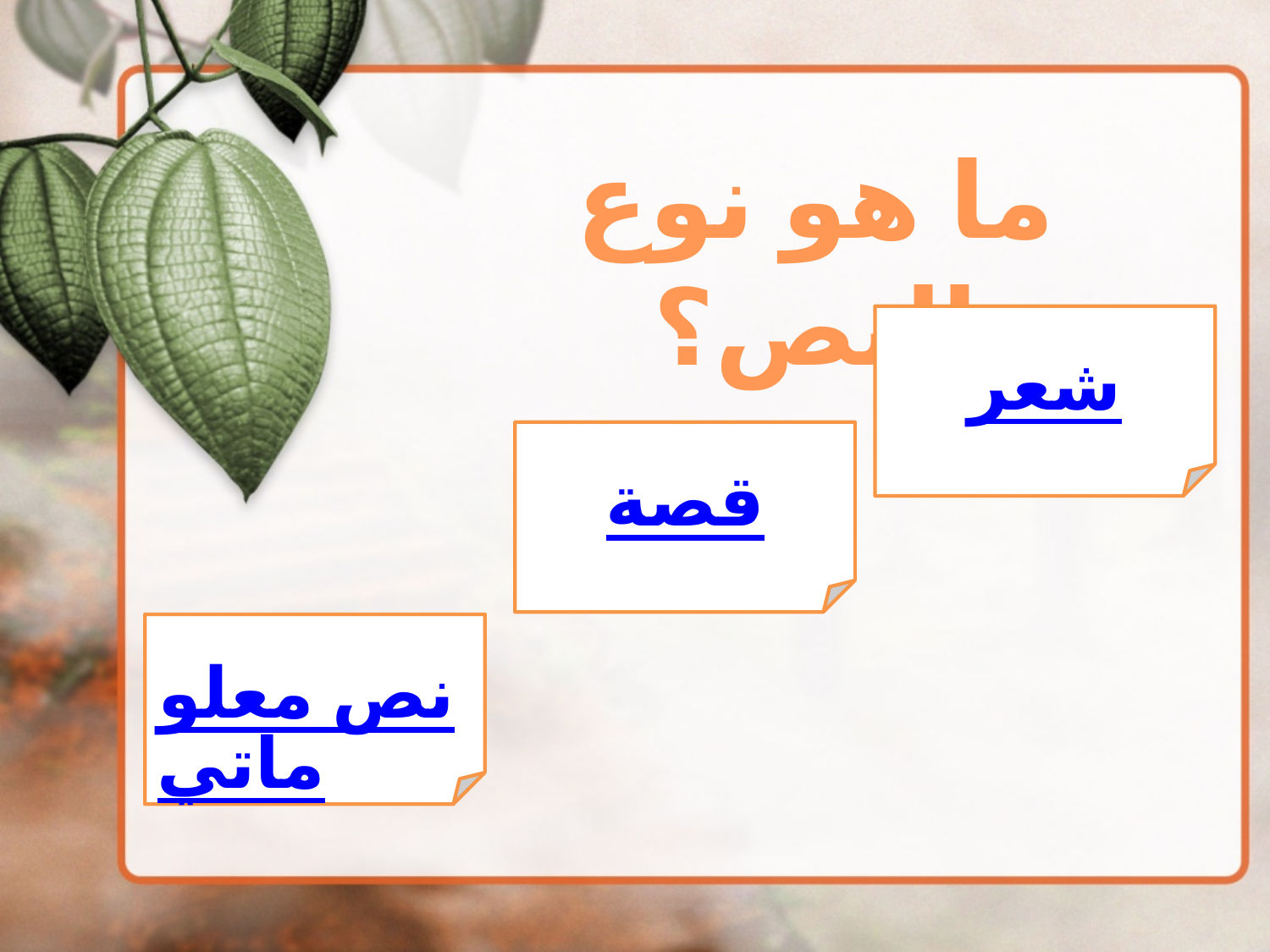

ما هو نوع النص؟
شعر
قصة
نص معلوماتي